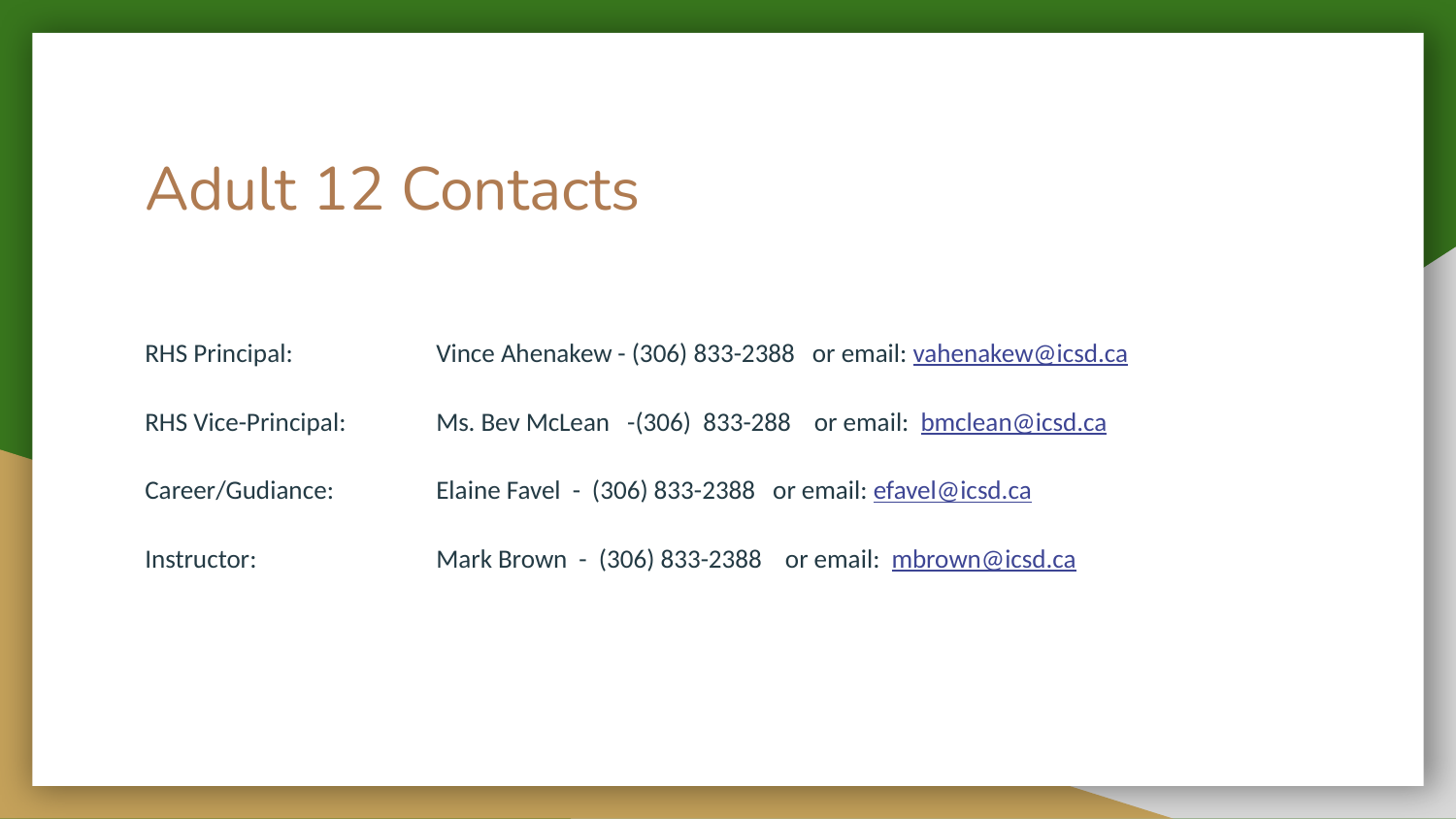

# Adult 12 Contacts
RHS Principal:	Vince Ahenakew - (306) 833-2388   or email: vahenakew@icsd.ca
RHS Vice-Principal:	Ms. Bev McLean   -(306)  833-288    or email:  bmclean@icsd.ca
Career/Gudiance:	Elaine Favel  -  (306) 833-2388   or email: efavel@icsd.ca
Instructor:		Mark Brown  -  (306) 833-2388    or email:  mbrown@icsd.ca